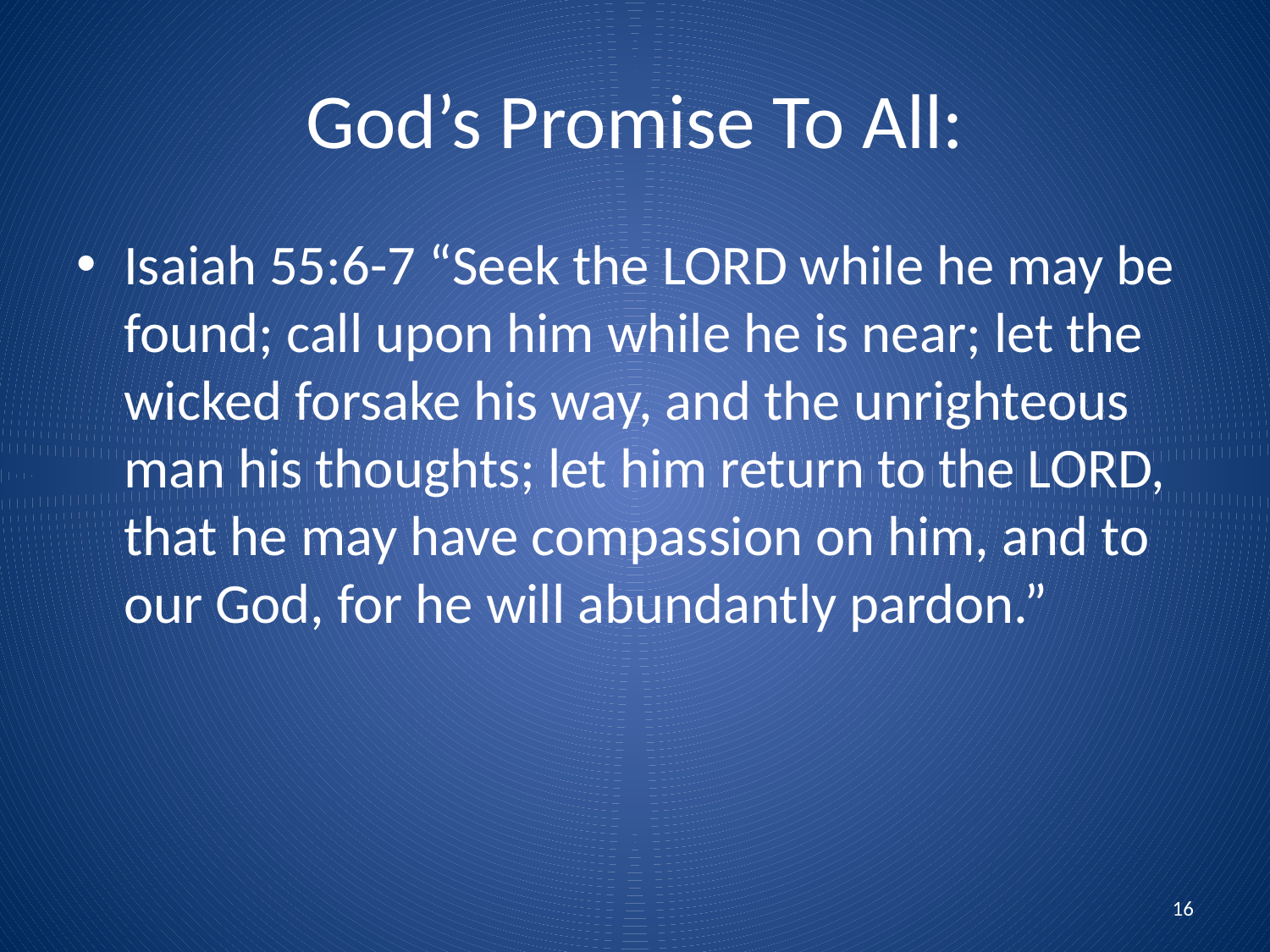

# God’s Promise To All:
Isaiah 55:6-7 “Seek the LORD while he may be found; call upon him while he is near; let the wicked forsake his way, and the unrighteous man his thoughts; let him return to the LORD, that he may have compassion on him, and to our God, for he will abundantly pardon.”
16